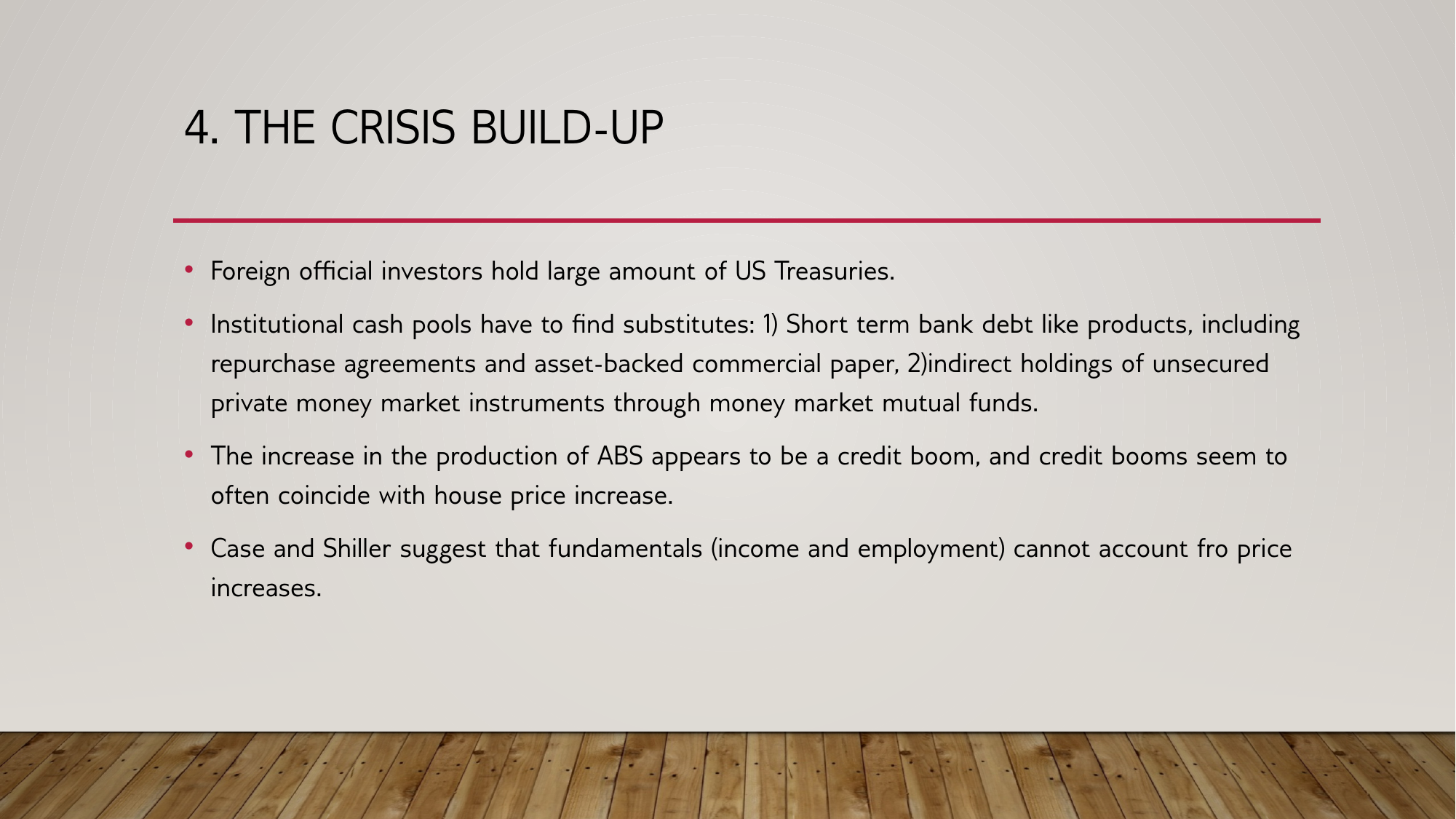

# 4. The crisis build-up
Foreign official investors hold large amount of US Treasuries.
Institutional cash pools have to find substitutes: 1) Short term bank debt like products, including repurchase agreements and asset-backed commercial paper, 2)indirect holdings of unsecured private money market instruments through money market mutual funds.
The increase in the production of ABS appears to be a credit boom, and credit booms seem to often coincide with house price increase.
Case and Shiller suggest that fundamentals (income and employment) cannot account fro price increases.